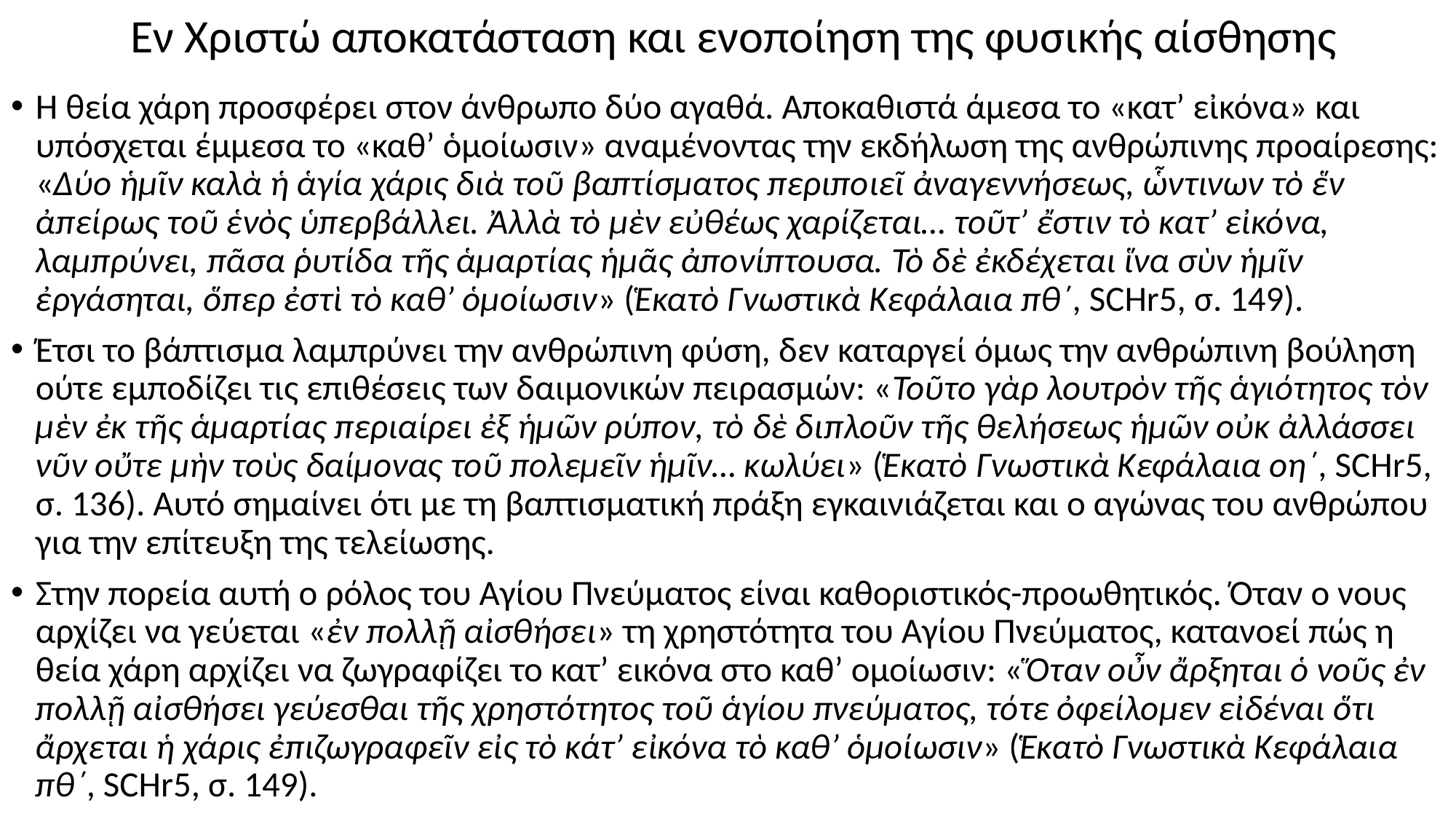

# Εν Χριστώ αποκατάσταση και ενοποίηση της φυσικής αίσθησης
Η θεία χάρη προσφέρει στον άνθρωπο δύο αγαθά. Αποκαθιστά άμεσα το «κατ’ εἰκόνα» και υπόσχεται έμμεσα το «καθ’ ὁμοίωσιν» αναμένοντας την εκδήλωση της ανθρώπινης προαίρεσης: «Δύο ἡμῖν καλὰ ἡ ἁγία χάρις διὰ τοῦ βαπτίσματος περιποιεῖ ἀναγεννήσεως, ὧντινων τὸ ἕν ἀπείρως τοῦ ἑνὸς ὑπερβάλλει. Ἀλλὰ τὸ μὲν εὐθέως χαρίζεται… τοῦτ’ ἔστιν τὸ κατ’ εἰκόνα, λαμπρύνει, πᾶσα ῥυτίδα τῆς ἁμαρτίας ἡμᾶς ἀπονίπτουσα. Τὸ δὲ ἐκδέχεται ἵνα σὺν ἡμῖν ἐργάσηται, ὅπερ ἐστὶ τὸ καθ’ ὁμοίωσιν» (Ἑκατὸ Γνωστικὰ Κεφάλαια πθ΄, SCHr5, σ. 149).
Έτσι το βάπτισμα λαμπρύνει την ανθρώπινη φύση, δεν καταργεί όμως την ανθρώπινη βούληση ούτε εμποδίζει τις επιθέσεις των δαιμονικών πειρασμών: «Τοῦτο γὰρ λουτρὸν τῆς ἁγιότητος τὸν μὲν ἐκ τῆς ἁμαρτίας περιαίρει ἐξ ἡμῶν ρύπον, τὸ δὲ διπλοῦν τῆς θελήσεως ἡμῶν οὐκ ἀλλάσσει νῦν οὔτε μὴν τοὺς δαίμονας τοῦ πολεμεῖν ἡμῖν… κωλύει» (Ἑκατὸ Γνωστικὰ Κεφάλαια οη΄, SCHr5, σ. 136). Αυτό σημαίνει ότι με τη βαπτισματική πράξη εγκαινιάζεται και ο αγώνας του ανθρώπου για την επίτευξη της τελείωσης.
Στην πορεία αυτή ο ρόλος του Αγίου Πνεύματος είναι καθοριστικός-προωθητικός. Όταν ο νους αρχίζει να γεύεται «ἐν πολλῇ αἰσθήσει» τη χρηστότητα του Αγίου Πνεύματος, κατανοεί πώς η θεία χάρη αρχίζει να ζωγραφίζει το κατ’ εικόνα στο καθ’ ομοίωσιν: «Ὅταν οὖν ἄρξηται ὁ νοῦς ἐν πολλῇ αἰσθήσει γεύεσθαι τῆς χρηστότητος τοῦ ἁγίου πνεύματος, τότε ὀφείλομεν εἰδέναι ὅτι ἄρχεται ἡ χάρις ἐπιζωγραφεῖν εἰς τὸ κάτ’ εἰκόνα τὸ καθ’ ὁμοίωσιν» (Ἑκατὸ Γνωστικὰ Κεφάλαια πθ΄, SCHr5, σ. 149).